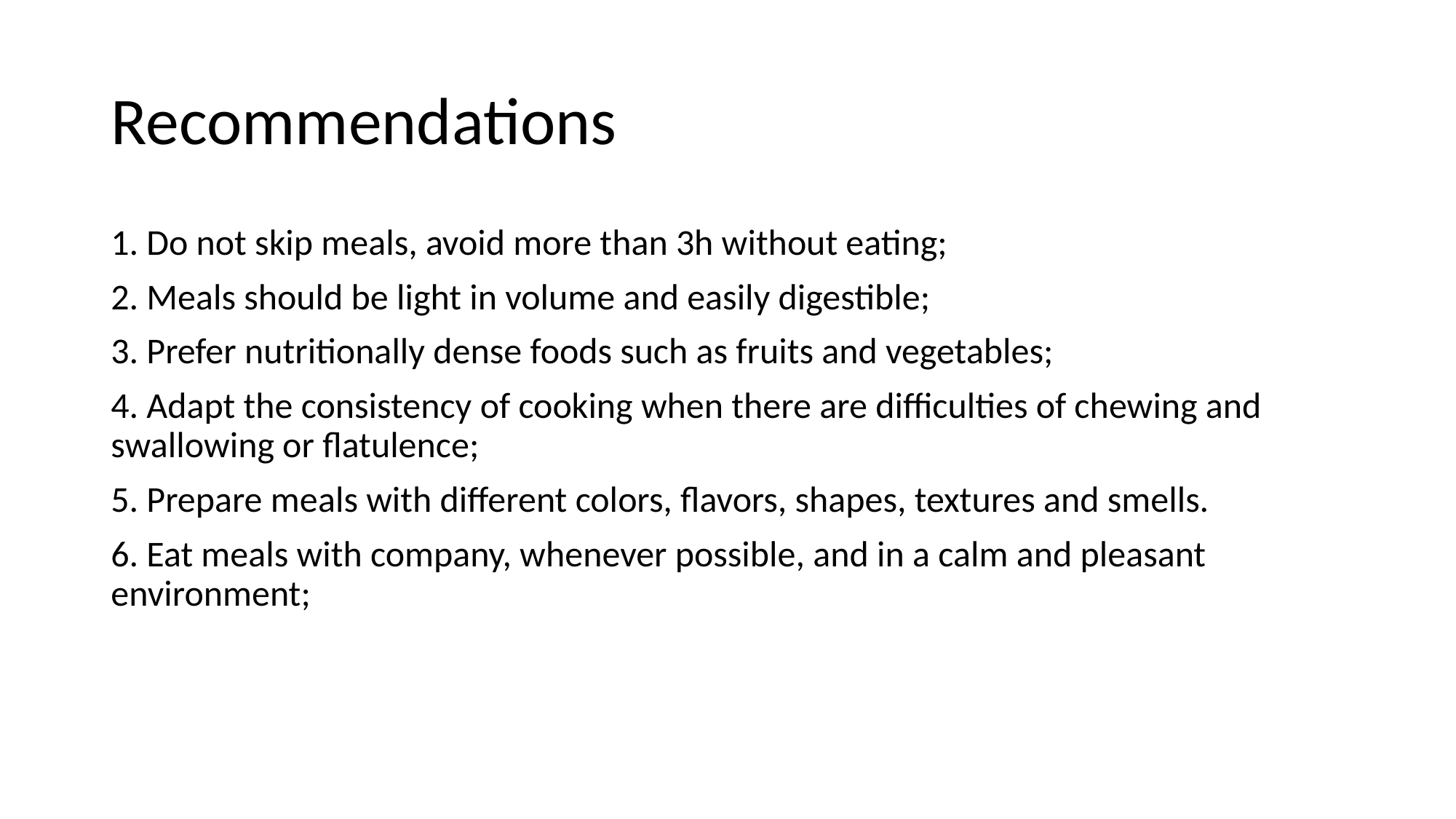

# Recommendations
1. Do not skip meals, avoid more than 3h without eating;
2. Meals should be light in volume and easily digestible;
3. Prefer nutritionally dense foods such as fruits and vegetables;
4. Adapt the consistency of cooking when there are difficulties of chewing and swallowing or flatulence;
5. Prepare meals with different colors, flavors, shapes, textures and smells.
6. Eat meals with company, whenever possible, and in a calm and pleasant environment;